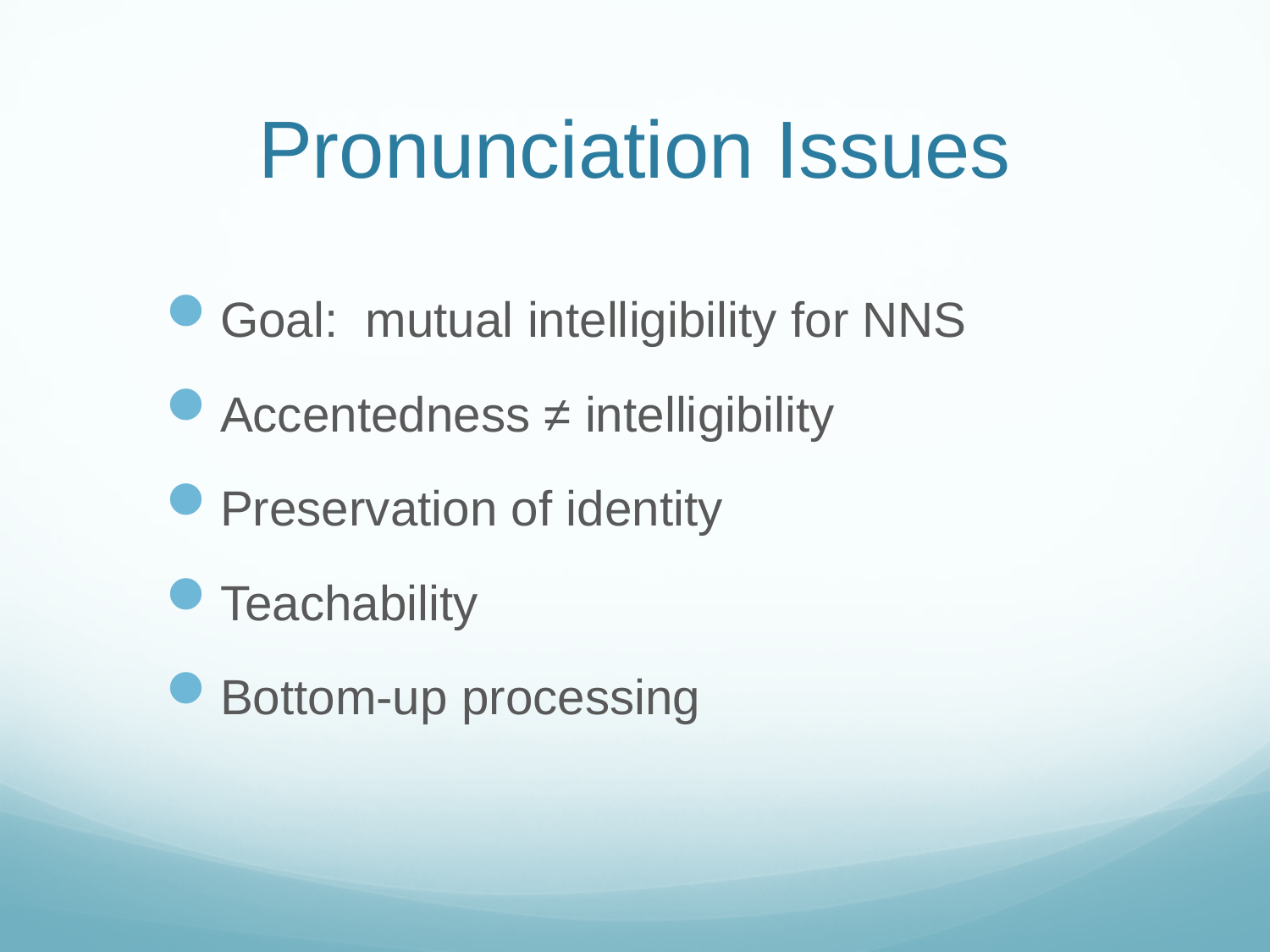

# Pronunciation Issues
Goal:  mutual intelligibility for NNS
Accentedness ≠ intelligibility
Preservation of identity
Teachability
Bottom-up processing